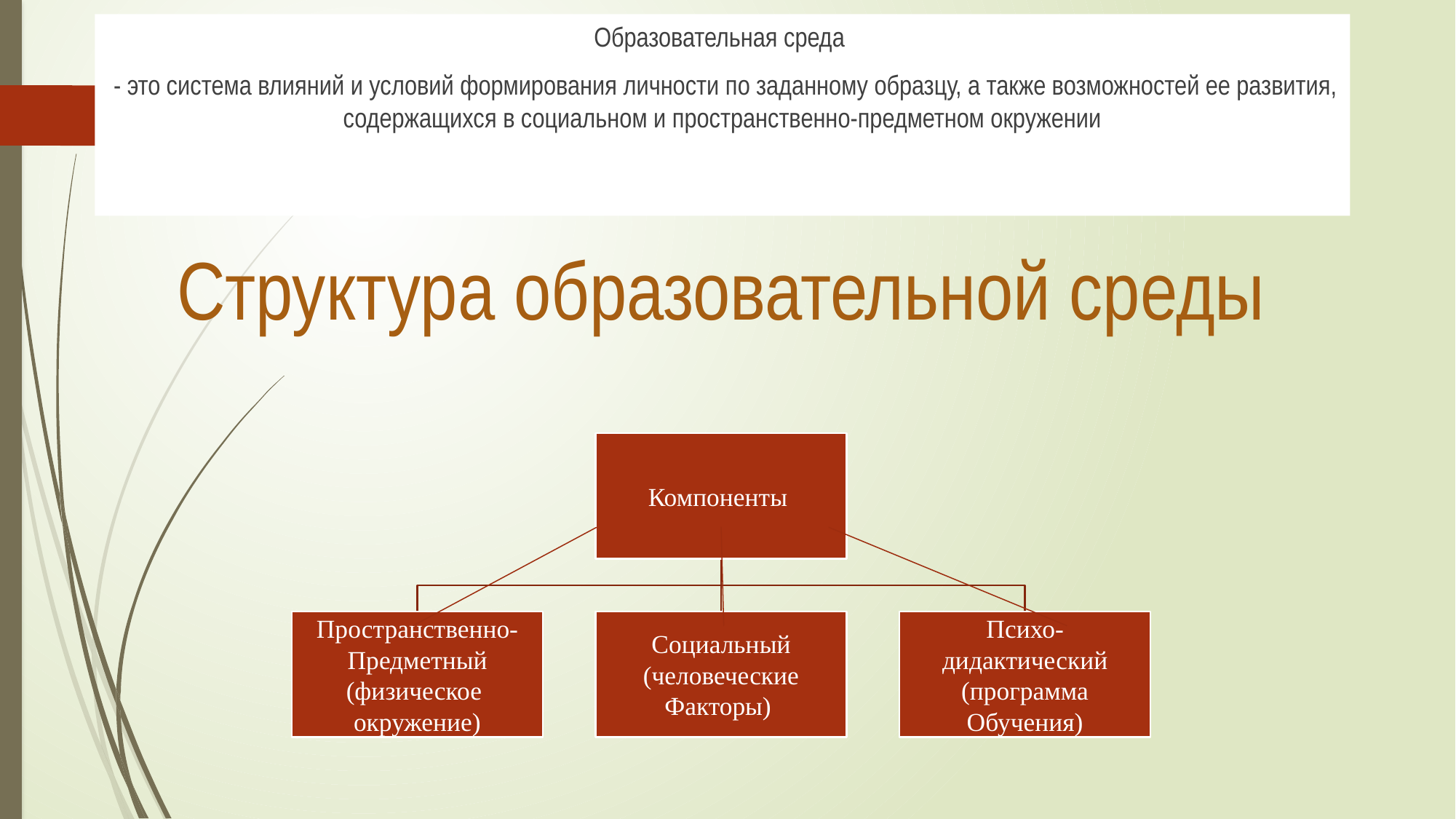

Образовательная среда
 - это система влияний и условий формирования личности по заданному образцу, а также возможностей ее развития, содержащихся в социальном и пространственно-предметном окружении
Структура образовательной среды
Компоненты
Пространственно-
Предметный
(физическое
окружение)
Социальный
(человеческие
Факторы)
Психо-
дидактический
(программа
Обучения)